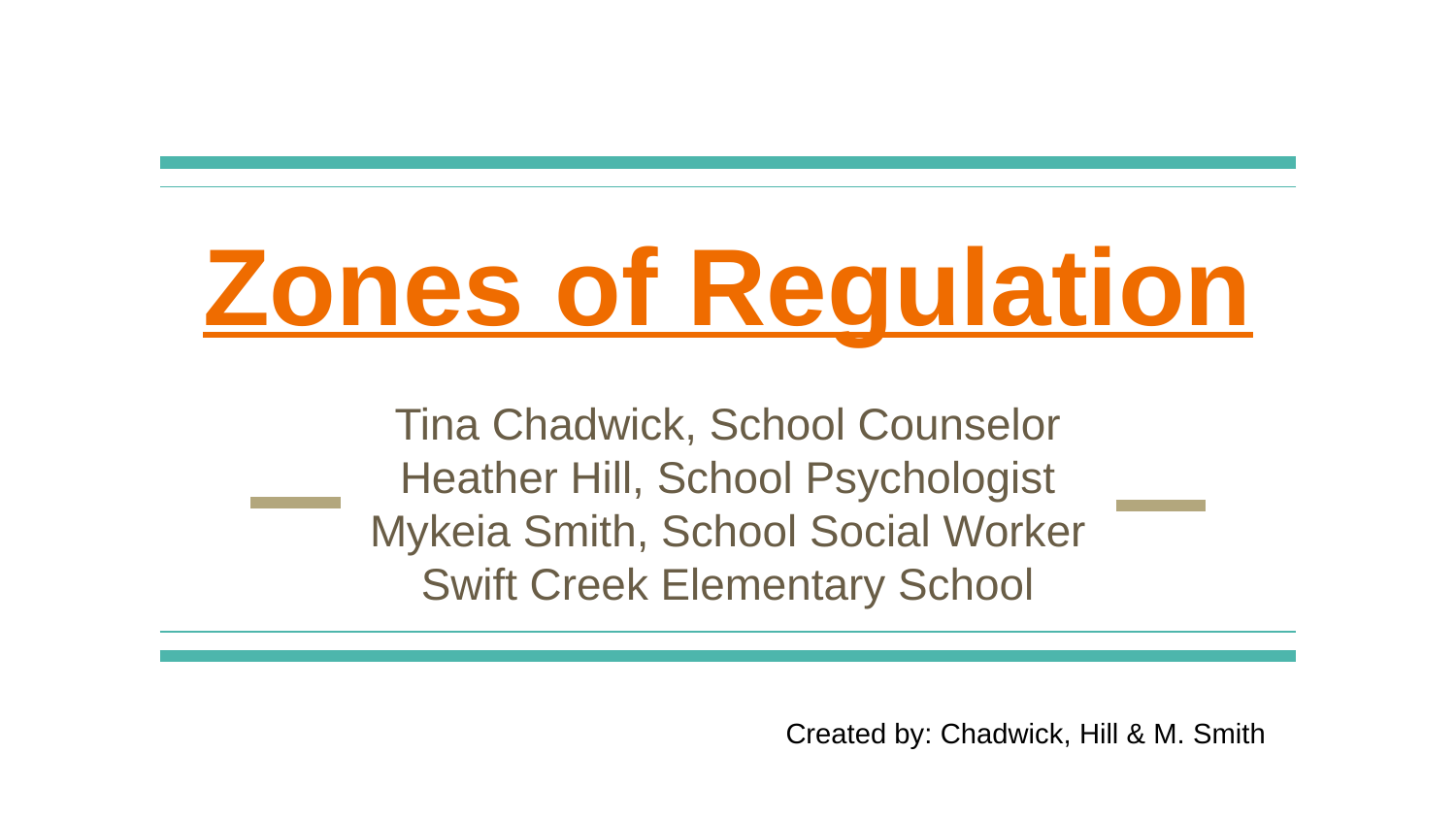

# Zones of Regulation
Tina Chadwick, School Counselor
Heather Hill, School Psychologist
Mykeia Smith, School Social Worker
Swift Creek Elementary School
Created by: Chadwick, Hill & M. Smith